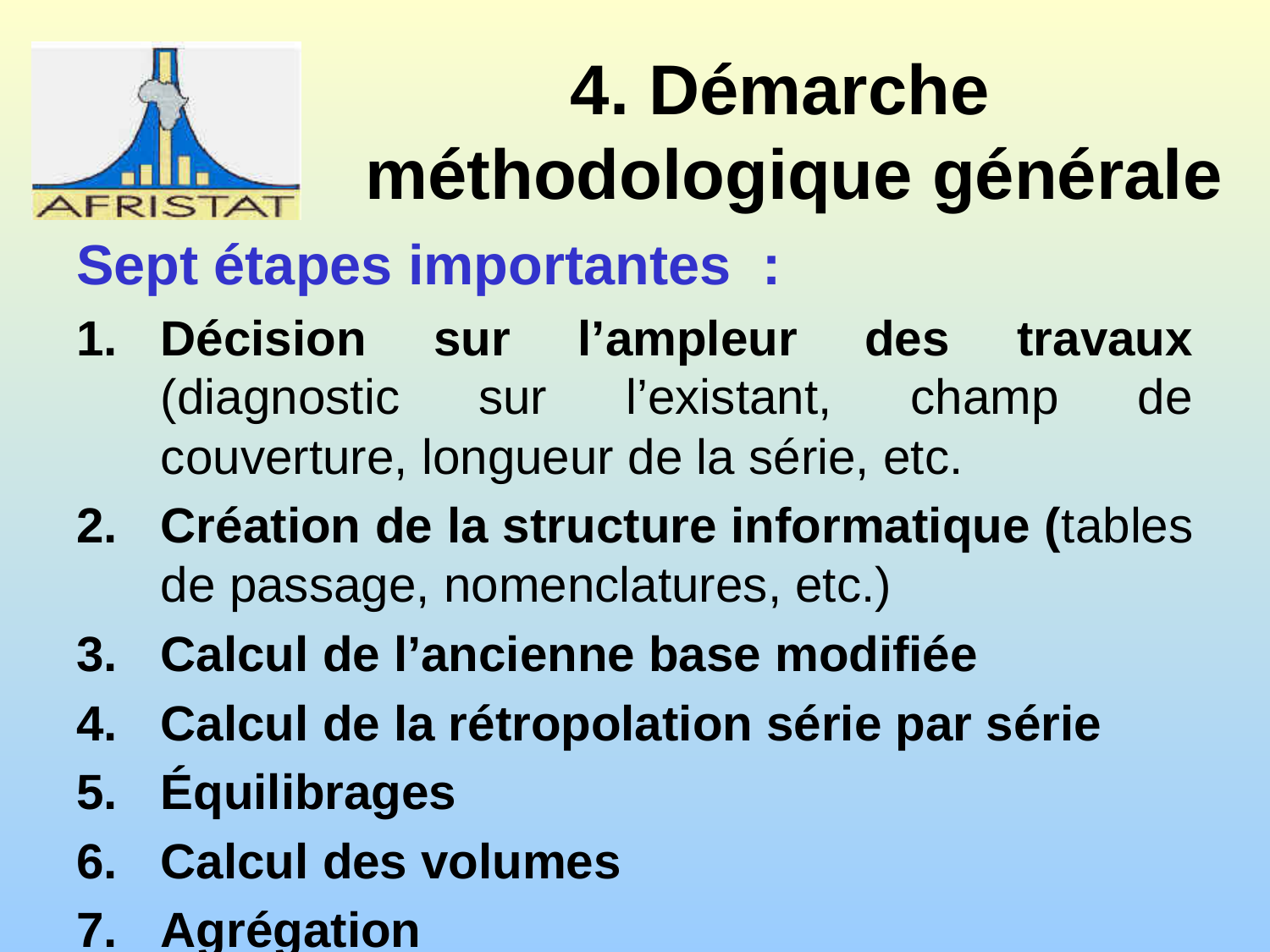

# 4. Démarche méthodologique générale
Sept étapes importantes  :
Décision sur l’ampleur des travaux (diagnostic sur l’existant, champ de couverture, longueur de la série, etc.
Création de la structure informatique (tables de passage, nomenclatures, etc.)
Calcul de l’ancienne base modifiée
Calcul de la rétropolation série par série
Équilibrages
Calcul des volumes
Agrégation